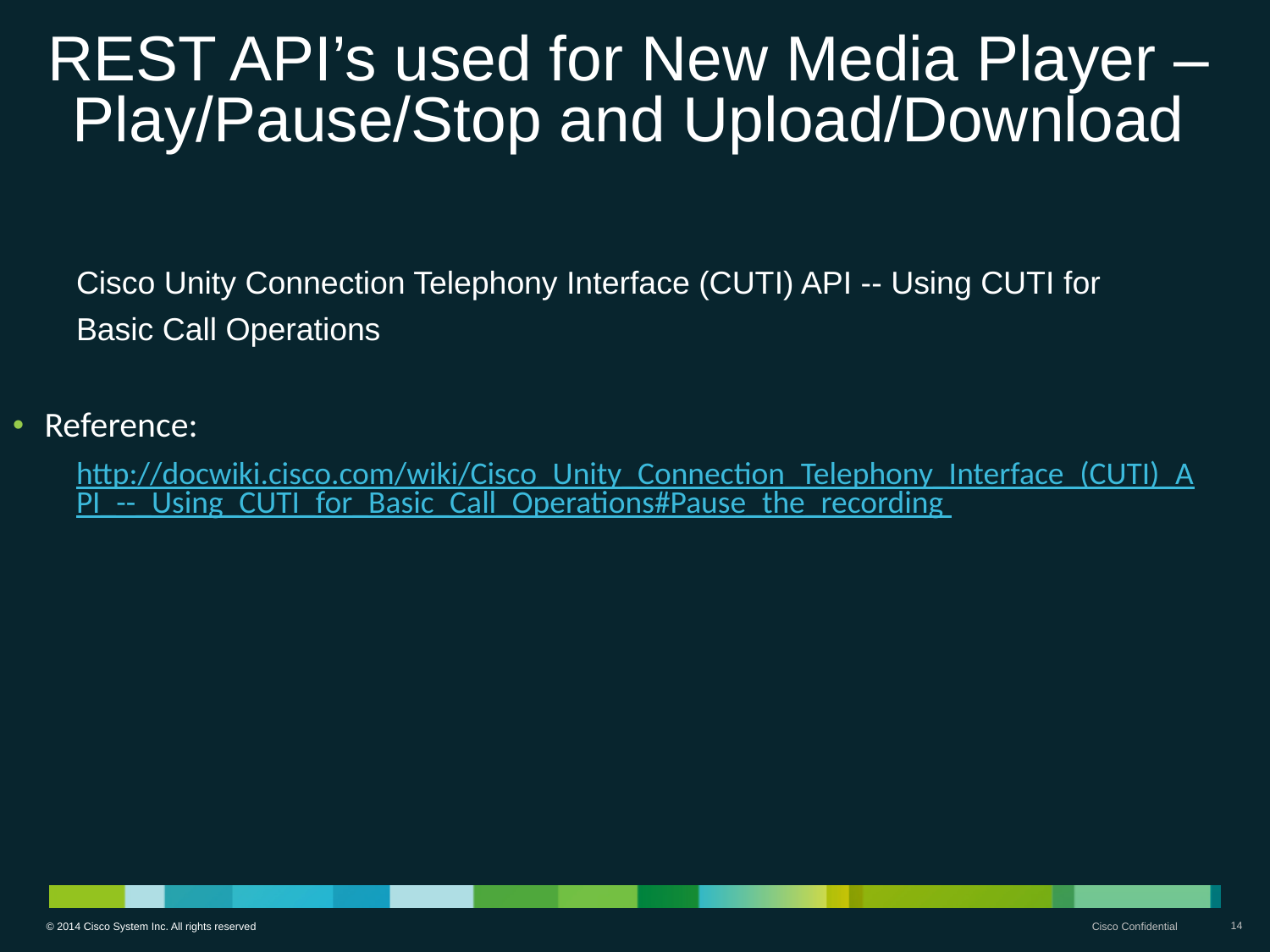

# REST API’s used for New Media Player – Play/Pause/Stop and Upload/Download
Cisco Unity Connection Telephony Interface (CUTI) API -- Using CUTI for
Basic Call Operations

Reference:
http://docwiki.cisco.com/wiki/Cisco_Unity_Connection_Telephony_Interface_(CUTI)_API_--_Using_CUTI_for_Basic_Call_Operations#Pause_the_recording